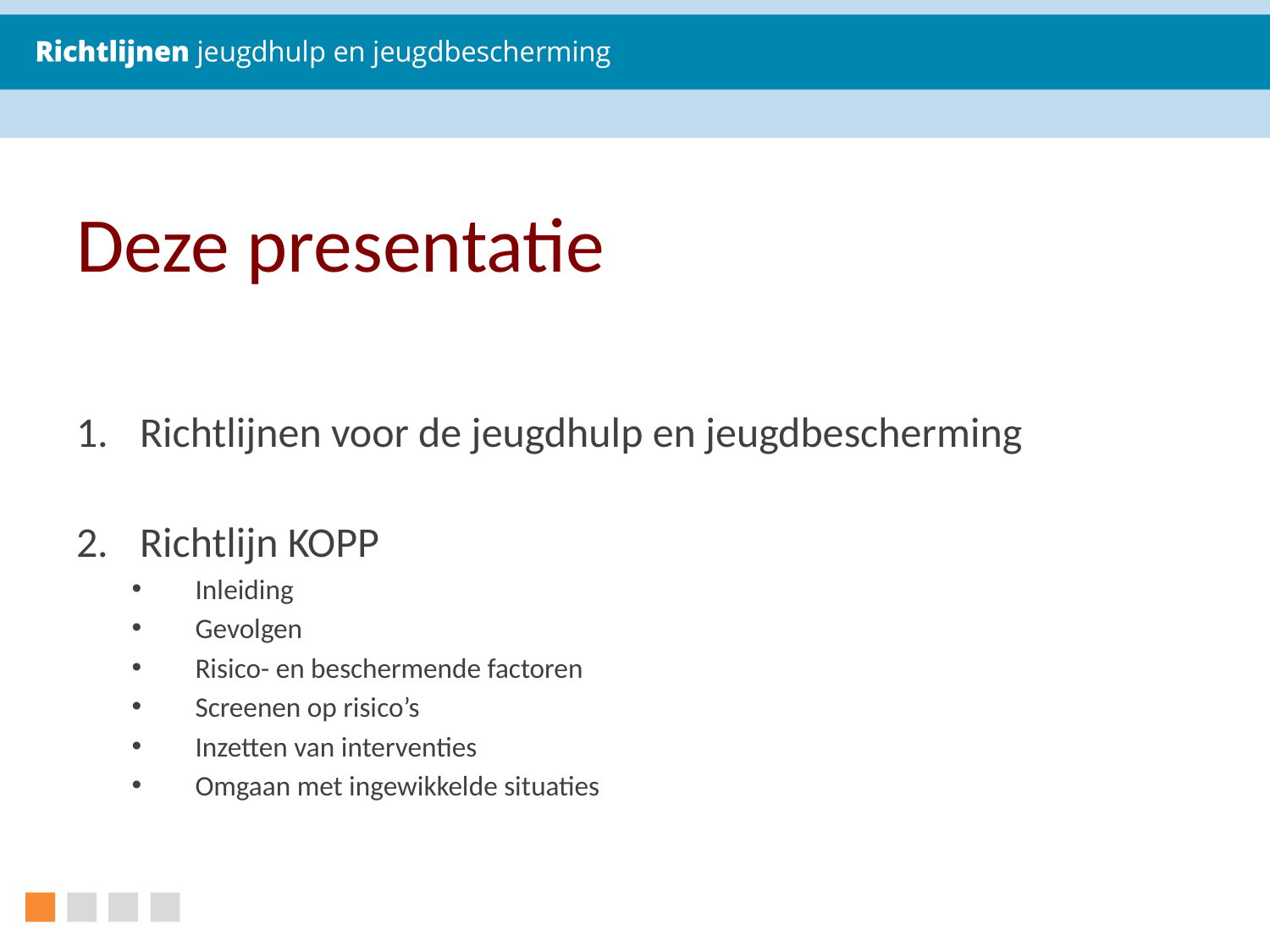

# Deze presentatie

Richtlijnen voor de jeugdhulp en jeugdbescherming
Richtlijn KOPP
Inleiding
Gevolgen
Risico- en beschermende factoren
Screenen op risico’s
Inzetten van interventies
Omgaan met ingewikkelde situaties